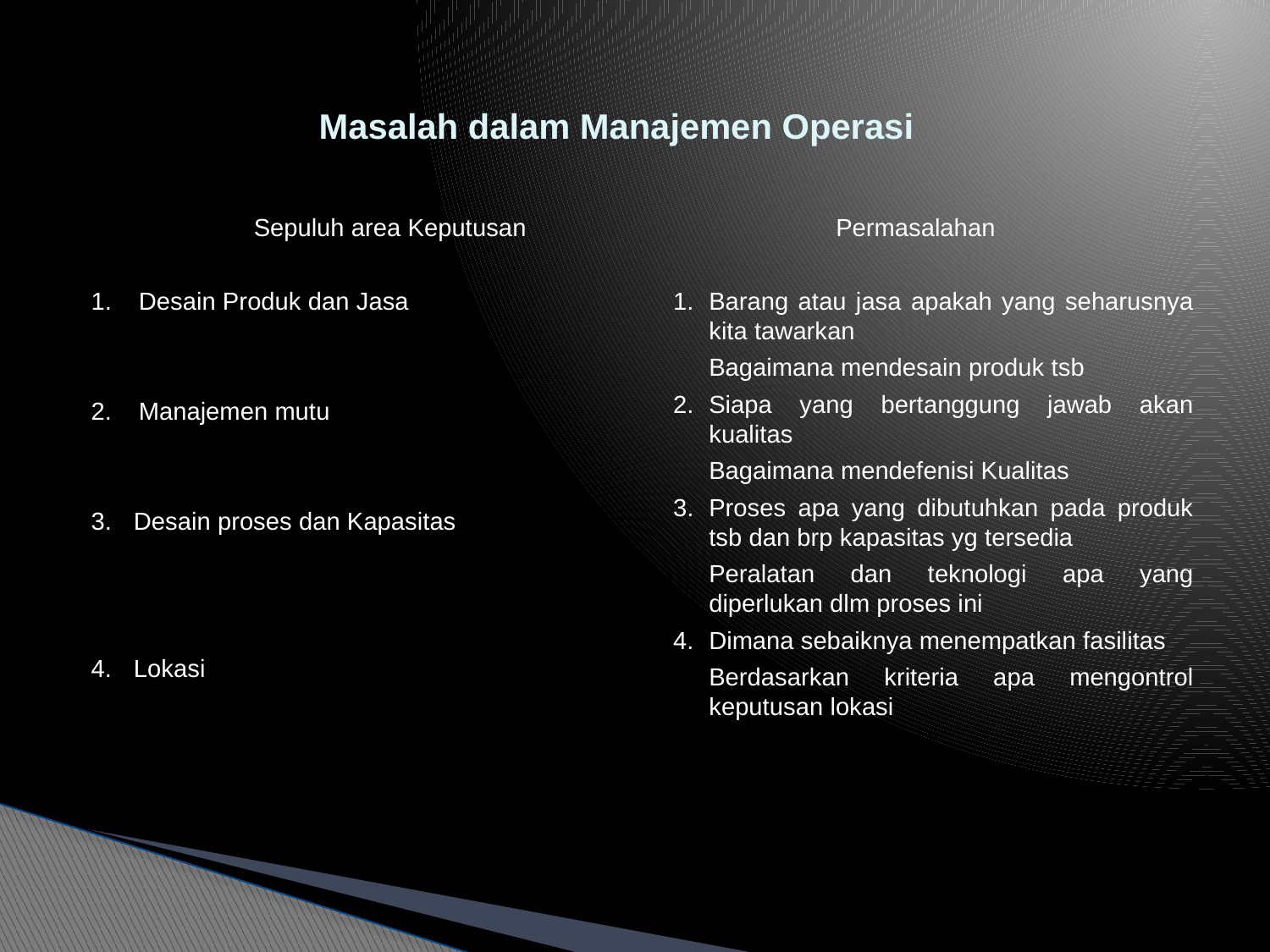

# Masalah dalam Manajemen Operasi
		Sepuluh area Keputusan

1.	Desain Produk dan Jasa

2.	Manajemen mutu

3.	 Desain proses dan Kapasitas

4.	 Lokasi

		Permasalahan

1.	Barang atau jasa apakah yang seharusnya kita tawarkan
	Bagaimana mendesain produk tsb
2.	Siapa yang bertanggung jawab akan kualitas
	Bagaimana mendefenisi Kualitas
3.	Proses apa yang dibutuhkan pada produk tsb dan brp kapasitas yg tersedia
	Peralatan dan teknologi apa yang diperlukan dlm proses ini
4.	Dimana sebaiknya menempatkan fasilitas
	Berdasarkan kriteria apa mengontrol keputusan lokasi